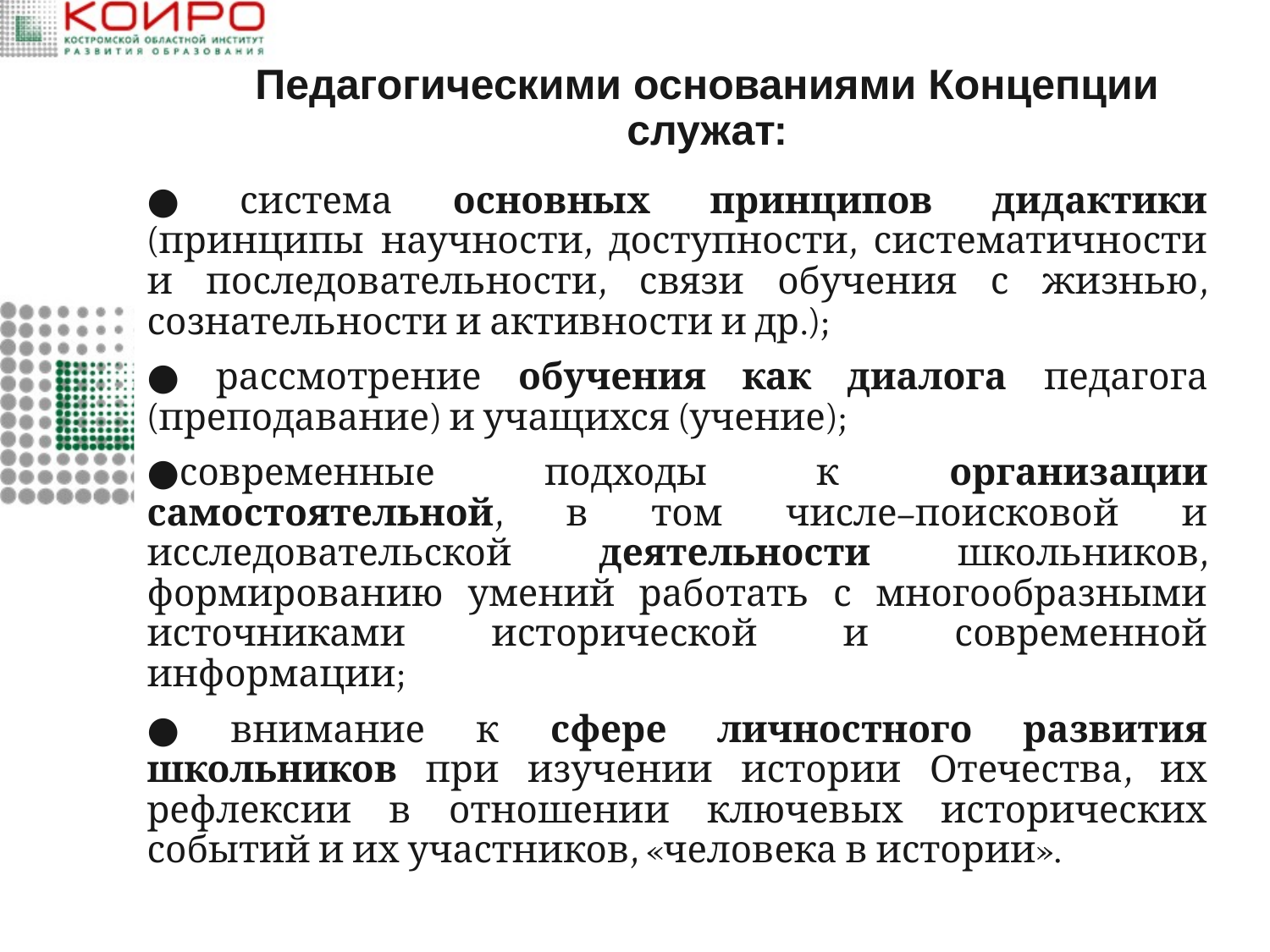

# Педагогическими основаниями Концепции служат:
● система основных принципов дидактики (принципы научности, доступности, систематичности и последовательности, связи обучения с жизнью, сознательности и активности и др.);
● рассмотрение обучения как диалога педагога (преподавание) и учащихся (учение);
●современные подходы к организации самостоятельной, в том числе–поисковой и исследовательской деятельности школьников, формированию умений работать с многообразными источниками исторической и современной информации;
● внимание к сфере личностного развития школьников при изучении истории Отечества, их рефлексии в отношении ключевых исторических событий и их участников, «человека в истории».